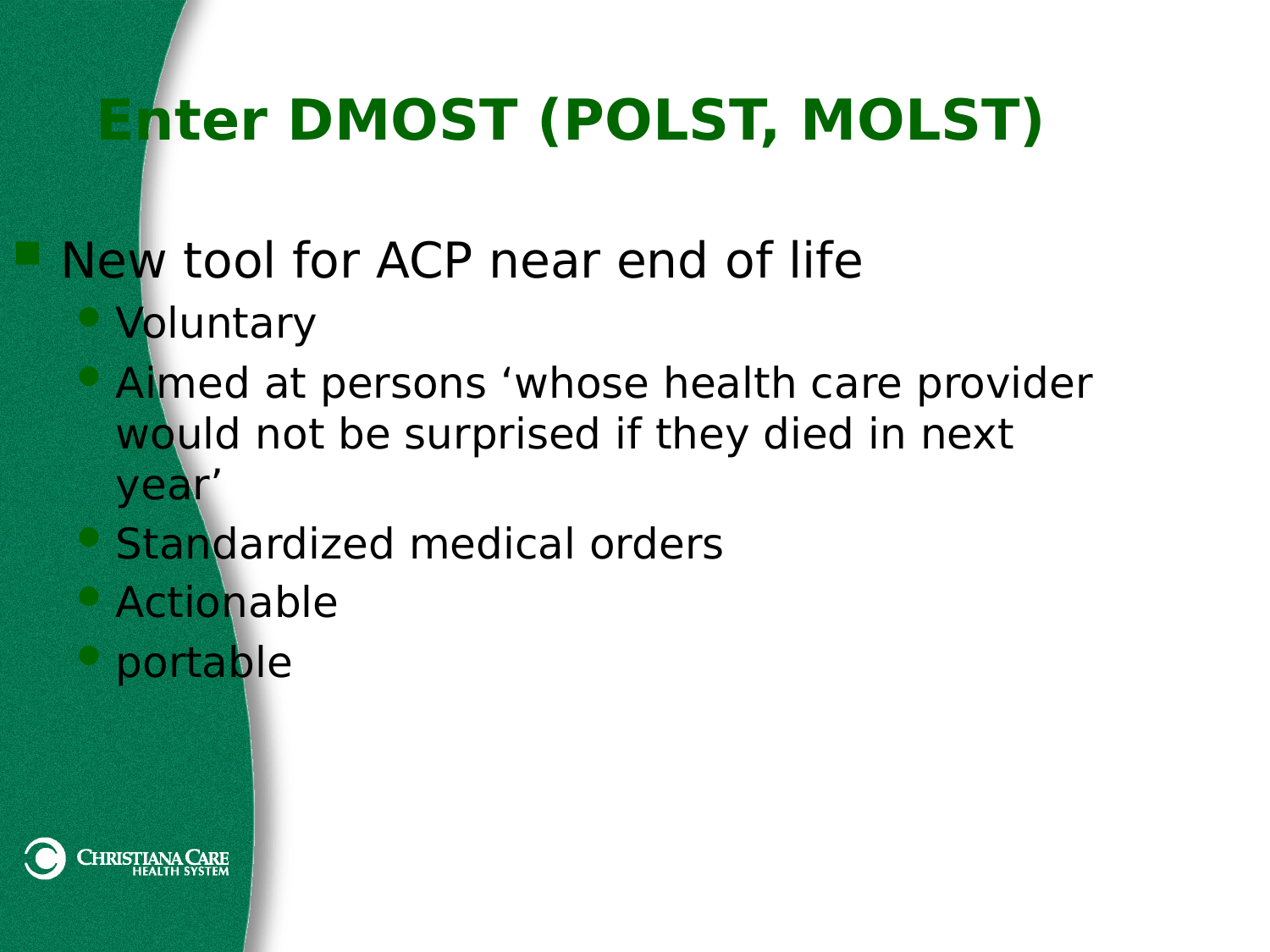

Enter DMOST (POLST, MOLST)
New tool for ACP near end of life
Voluntary
Aimed at persons ‘whose health care provider would not be surprised if they died in next year’
Standardized medical orders
Actionable
portable